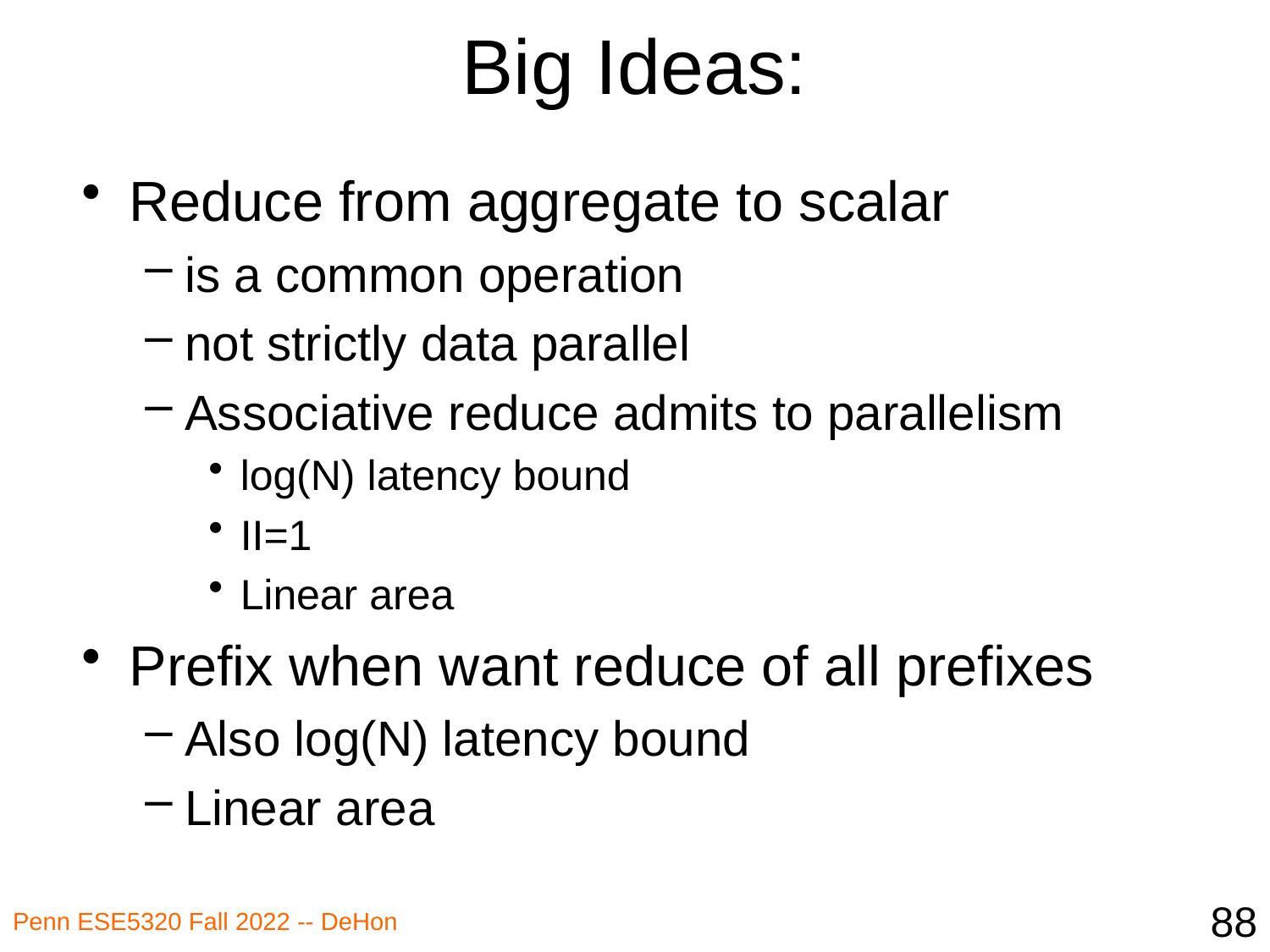

# Big Ideas:
Reduce from aggregate to scalar
is a common operation
not strictly data parallel
Associative reduce admits to parallelism
log(N) latency bound
II=1
Linear area
Prefix when want reduce of all prefixes
Also log(N) latency bound
Linear area

88
Penn ESE5320 Fall 2022 -- DeHon